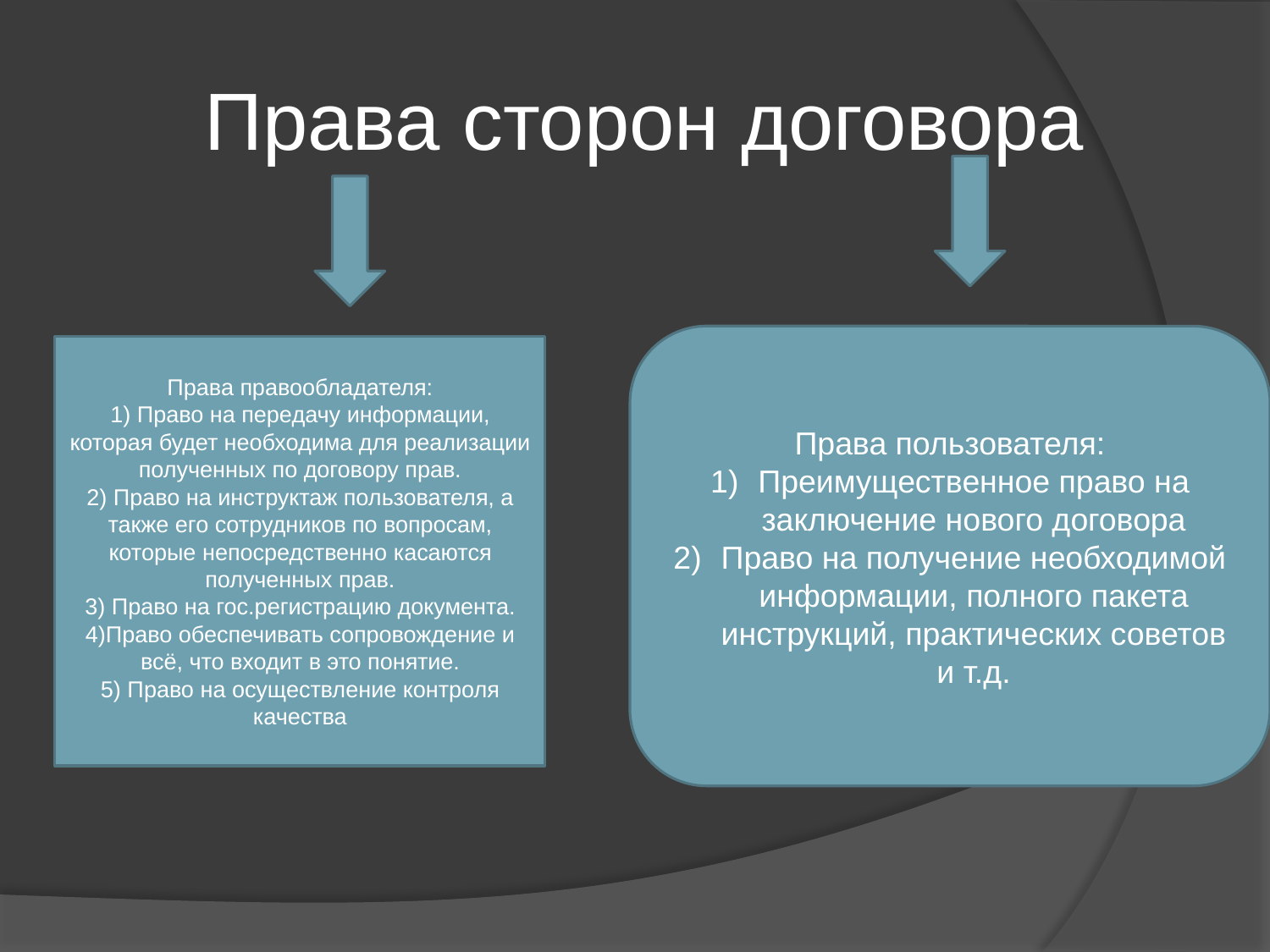

# Права сторон договора

Права пользователя:
Преимущественное право на заключение нового договора
Право на получение необходимой информации, полного пакета инструкций, практических советов и т.д.
Права правообладателя:
1) Право на передачу информации, которая будет необходима для реализации полученных по договору прав.
2) Право на инструктаж пользователя, а также его сотрудников по вопросам, которые непосредственно касаются полученных прав.
3) Право на гос.регистрацию документа.
4)Право обеспечивать сопровождение и всё, что входит в это понятие.
5) Право на осуществление контроля качества